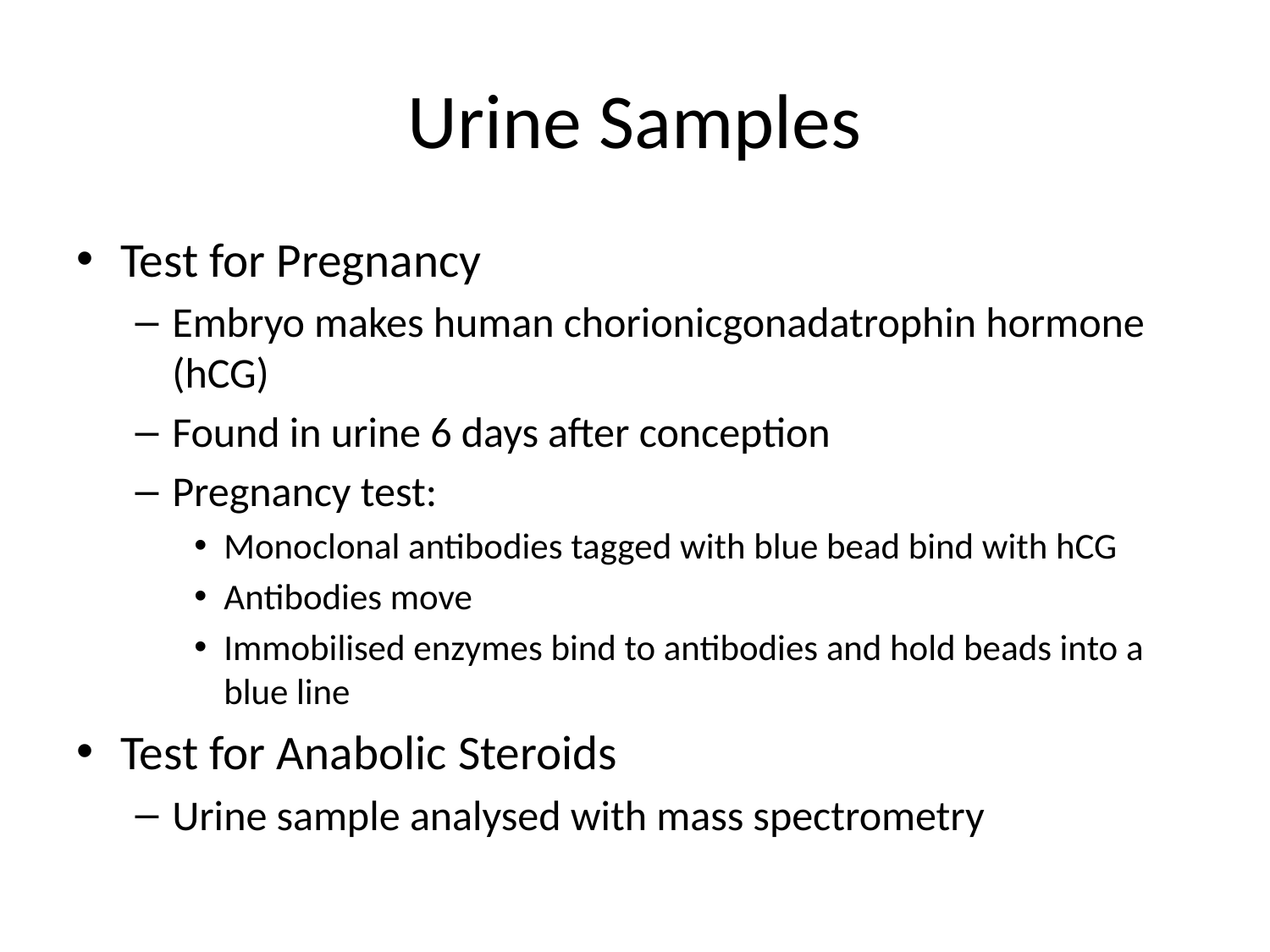

# Urine Samples
Test for Pregnancy
Embryo makes human chorionicgonadatrophin hormone (hCG)
Found in urine 6 days after conception
Pregnancy test:
Monoclonal antibodies tagged with blue bead bind with hCG
Antibodies move
Immobilised enzymes bind to antibodies and hold beads into a blue line
Test for Anabolic Steroids
Urine sample analysed with mass spectrometry